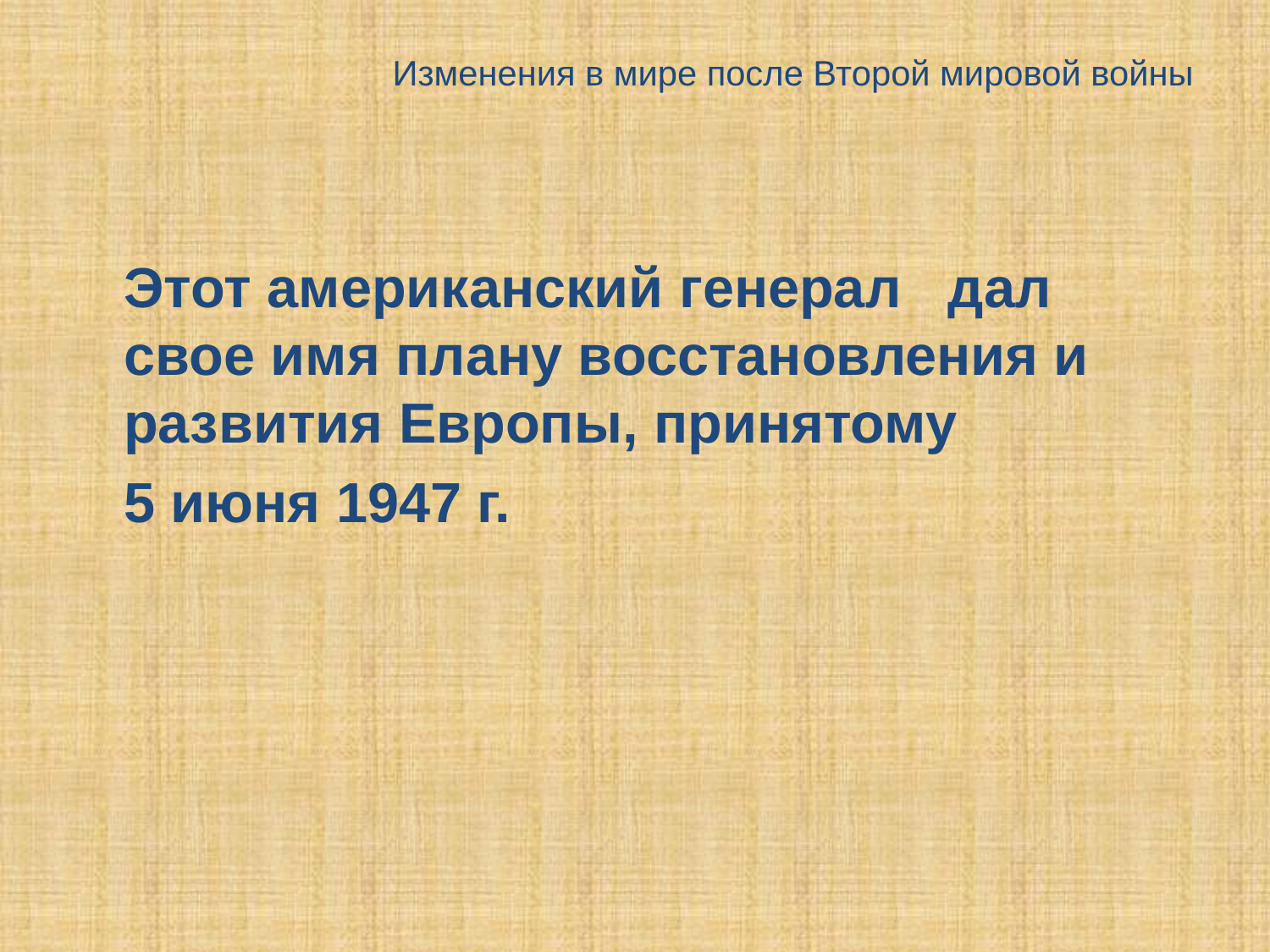

# Изменения в мире после Второй мировой войны

	Этот американский генерал   дал свое имя плану восстановления и развития Европы, принятому
	5 июня 1947 г.